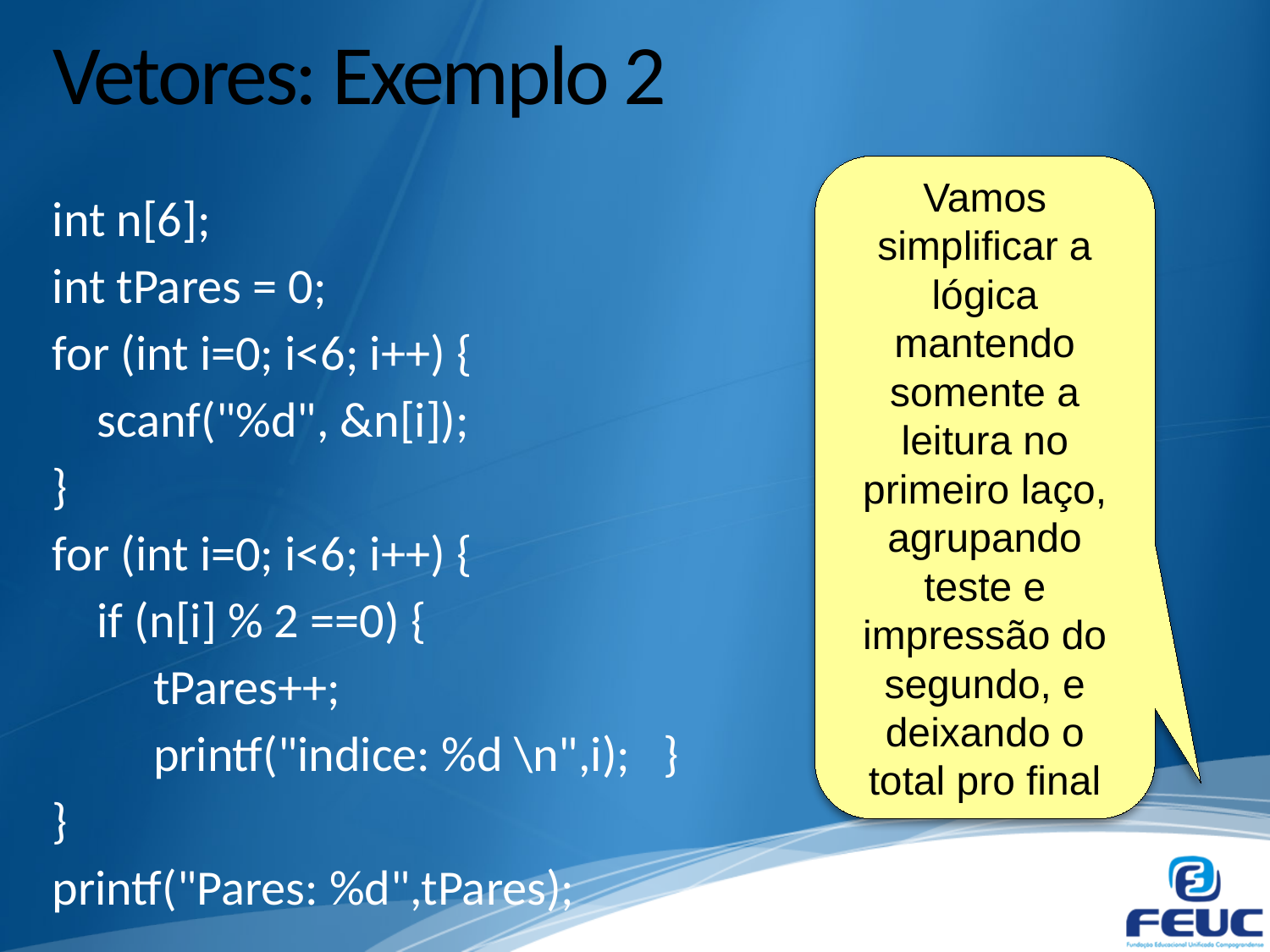

# Vetores: Exemplo 2
Vamos simplificar a lógica mantendo somente a leitura no primeiro laço, agrupando teste e impressão do segundo, e deixando o total pro final
int n[6];
int tPares = 0;
for (int i=0; i<6; i++) {
    scanf("%d", &n[i]);
}
for (int i=0; i<6; i++) {
    if (n[i] % 2 ==0) {
         tPares++;
         printf("indice: %d \n",i);   }
}
printf("Pares: %d",tPares);